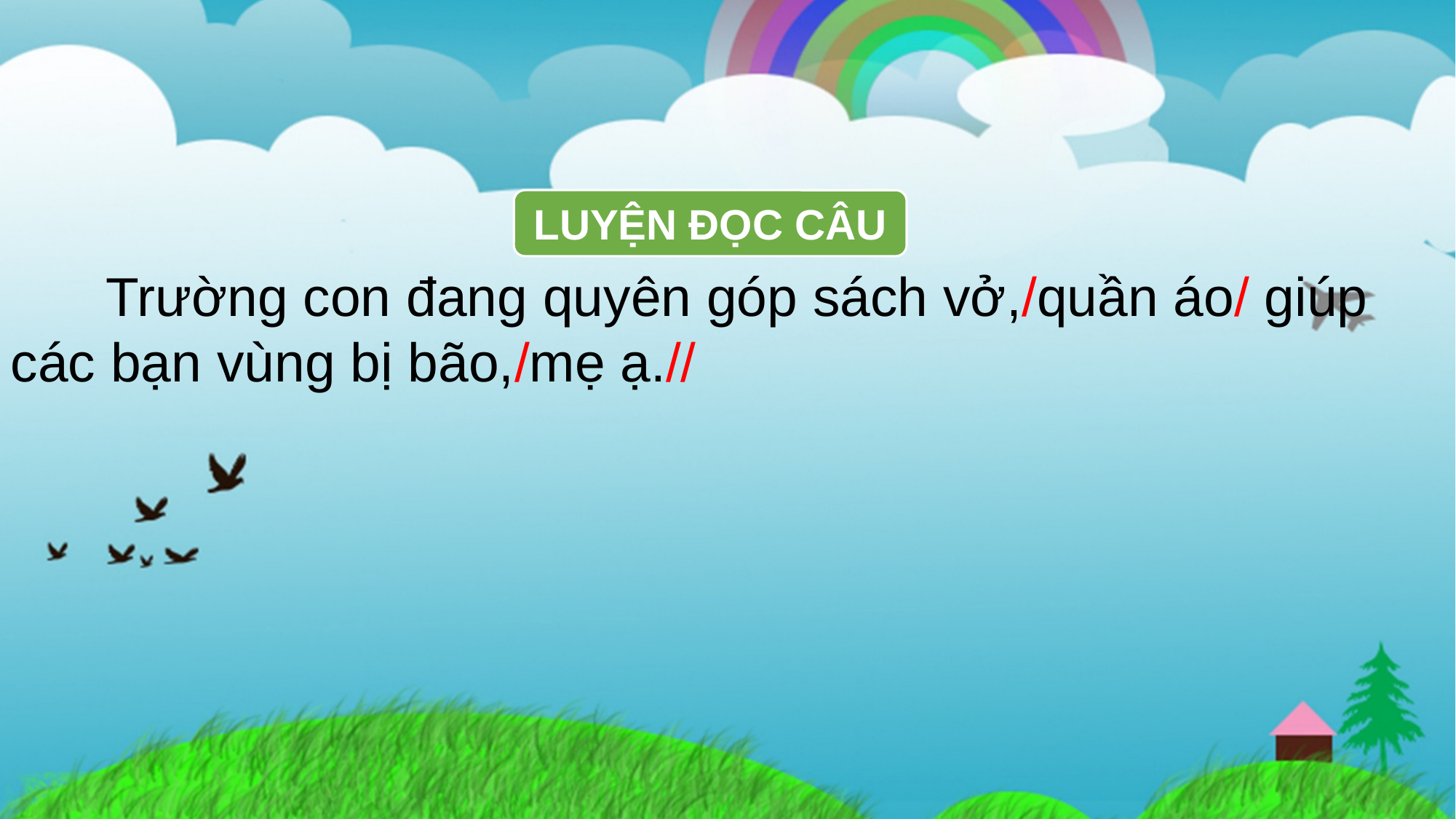

LUYỆN ĐỌC CÂU
Trường con đang quyên góp sách vở,/quần áo/ giúp các bạn vùng bị bão,/mẹ ạ.//